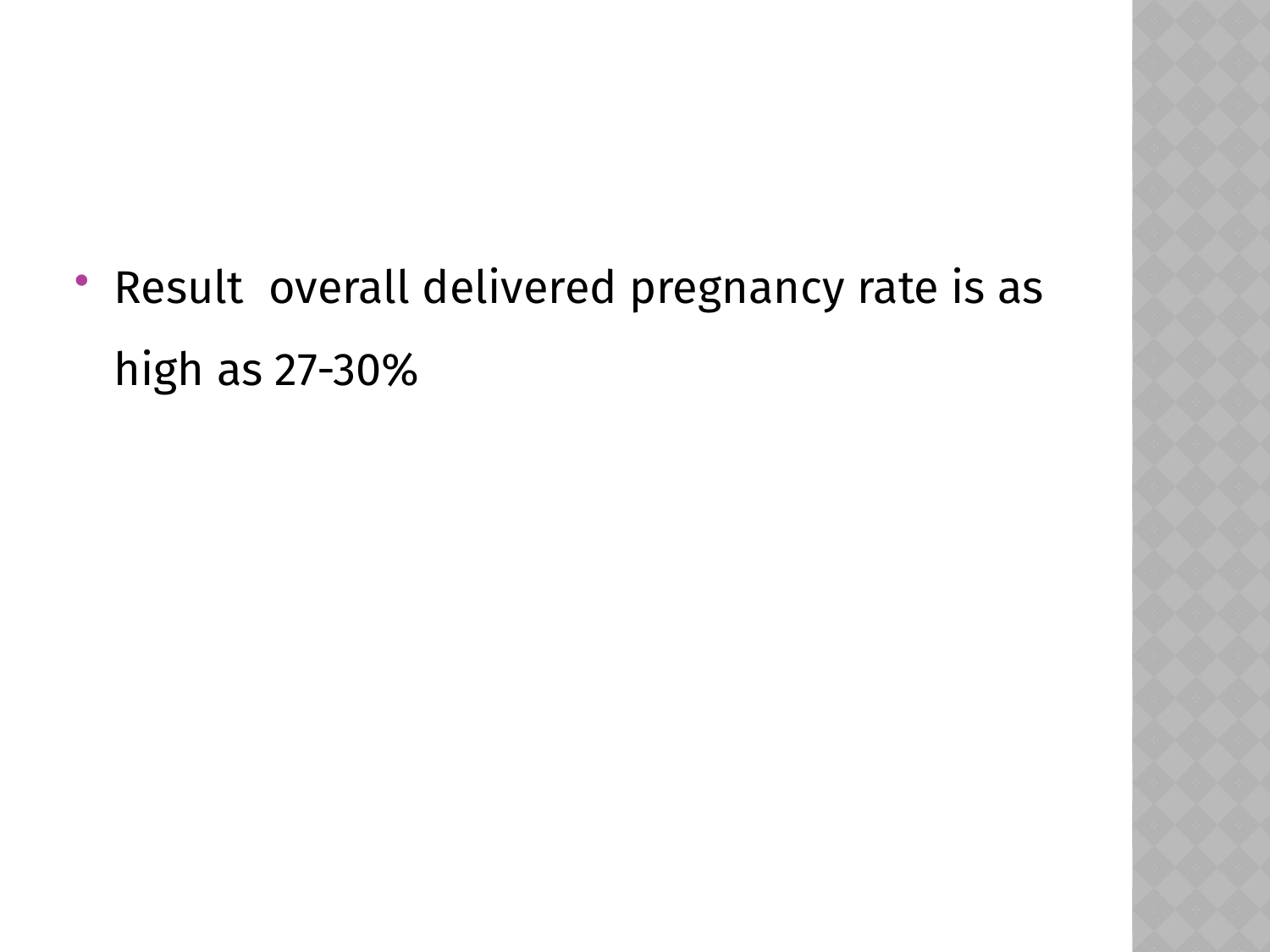

#
Result  overall delivered pregnancy rate is as high as 27-30%